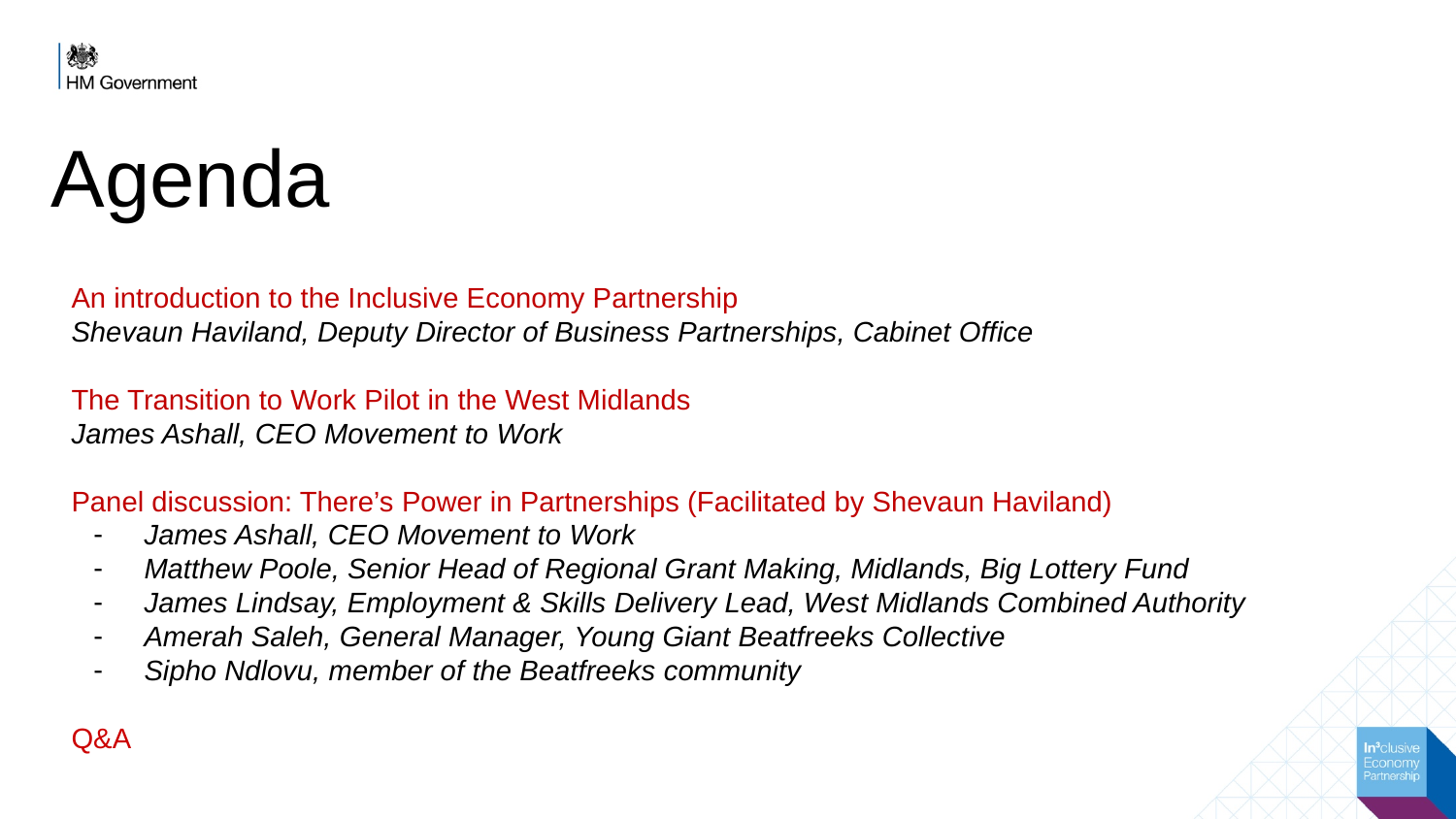

# Agenda
An introduction to the Inclusive Economy Partnership
Shevaun Haviland, Deputy Director of Business Partnerships, Cabinet Office

The Transition to Work Pilot in the West Midlands
James Ashall, CEO Movement to Work

Panel discussion: There’s Power in Partnerships (Facilitated by Shevaun Haviland)
James Ashall, CEO Movement to Work
Matthew Poole, Senior Head of Regional Grant Making, Midlands, Big Lottery Fund
James Lindsay, Employment & Skills Delivery Lead, West Midlands Combined Authority
Amerah Saleh, General Manager, Young Giant Beatfreeks Collective
Sipho Ndlovu, member of the Beatfreeks community

Q&A